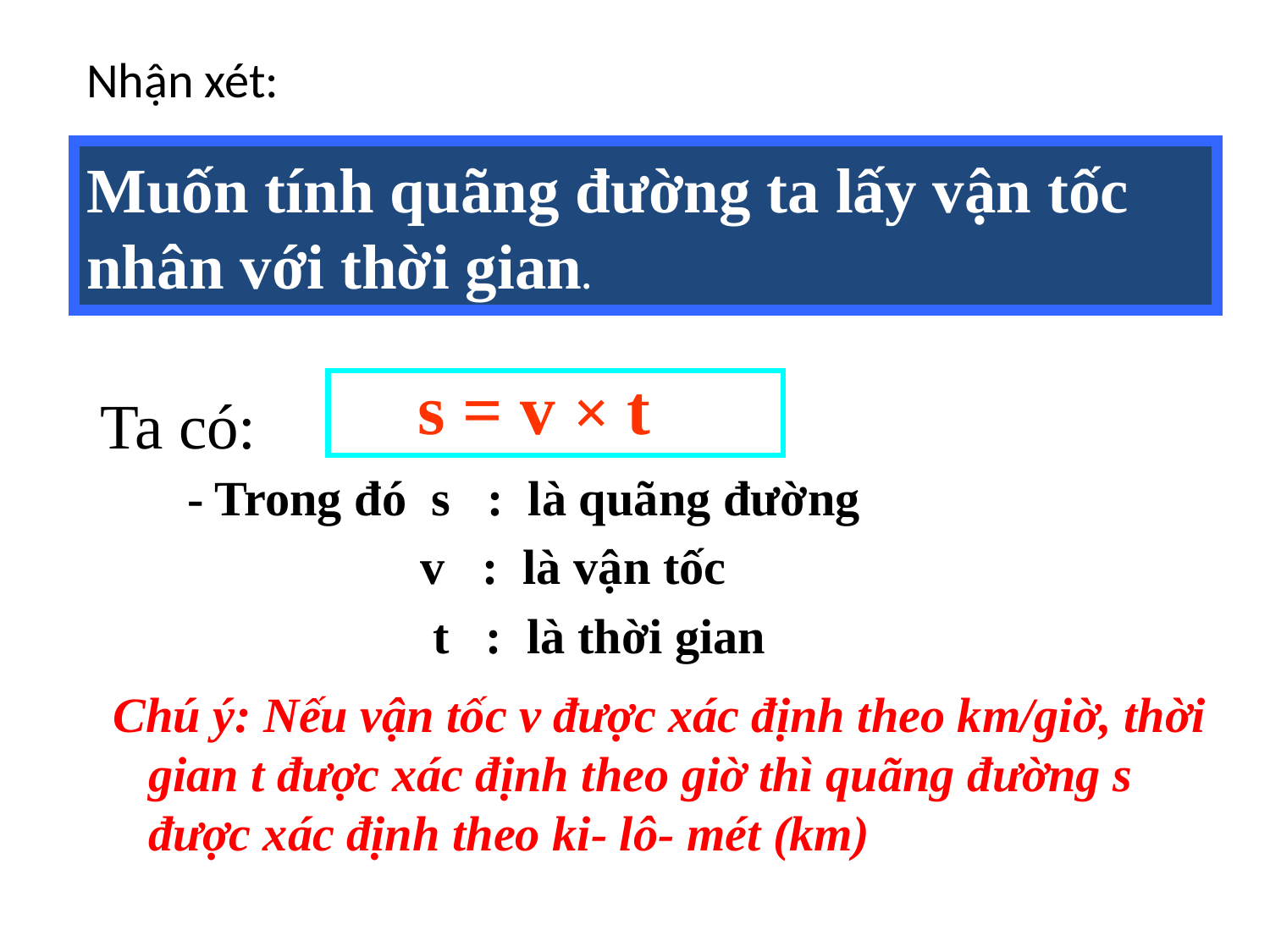

Nhận xét:
Muốn tính quãng đường ta lấy vận tốc
nhân với thời gian.
s = v × t

Ta có:
- Trong đó  s   :  là quãng đường
                   v   :  là vận tốc
                    t   :  là thời gian
 Chú ý: Nếu vận tốc v được xác định theo km/giờ, thời gian t được xác định theo giờ thì quãng đường s được xác định theo ki- lô- mét (km)